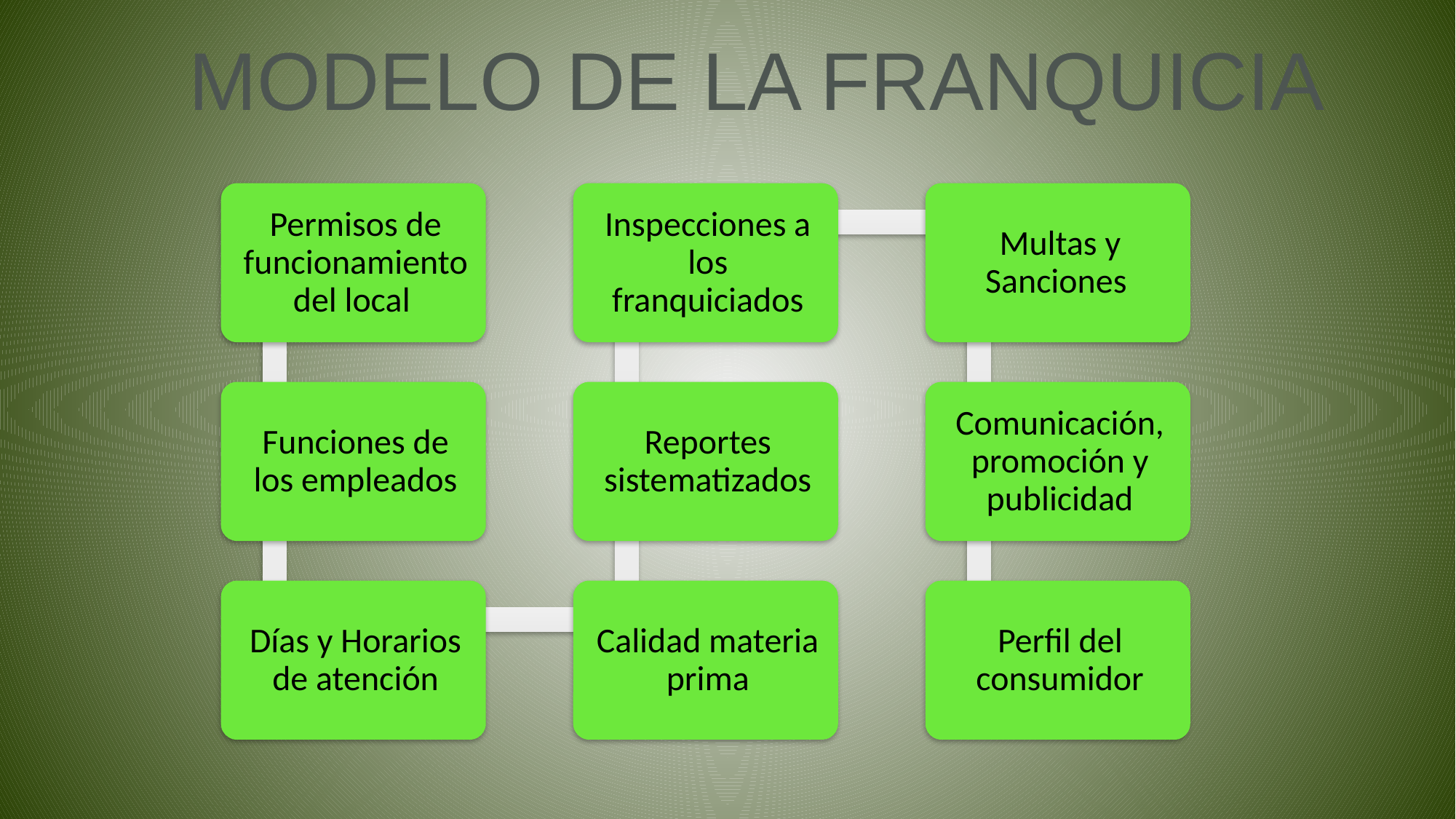

MODELO DE LA FRANQUICIA
Permisos de funcionamiento del local
Funciones de los empleados
Días y Horarios de atención
Calidad materia prima
Reportes sistematizados
Inspecciones a los franquiciados
Multas y Sanciones
Comunicación, promoción y publicidad
Perfil del consumidor